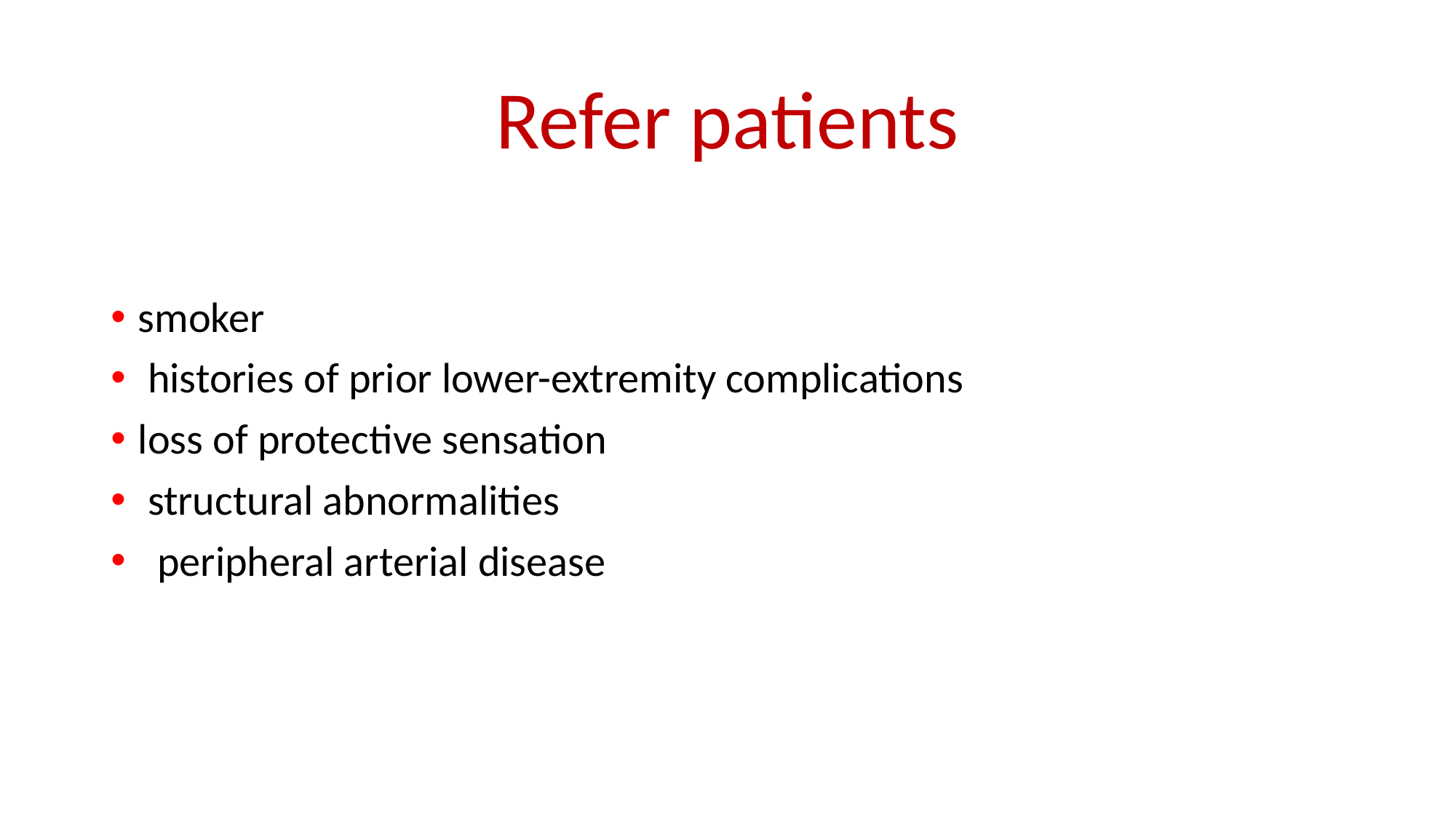

# Refer patients
smoker
 histories of prior lower-extremity complications
loss of protective sensation
 structural abnormalities
  peripheral arterial disease